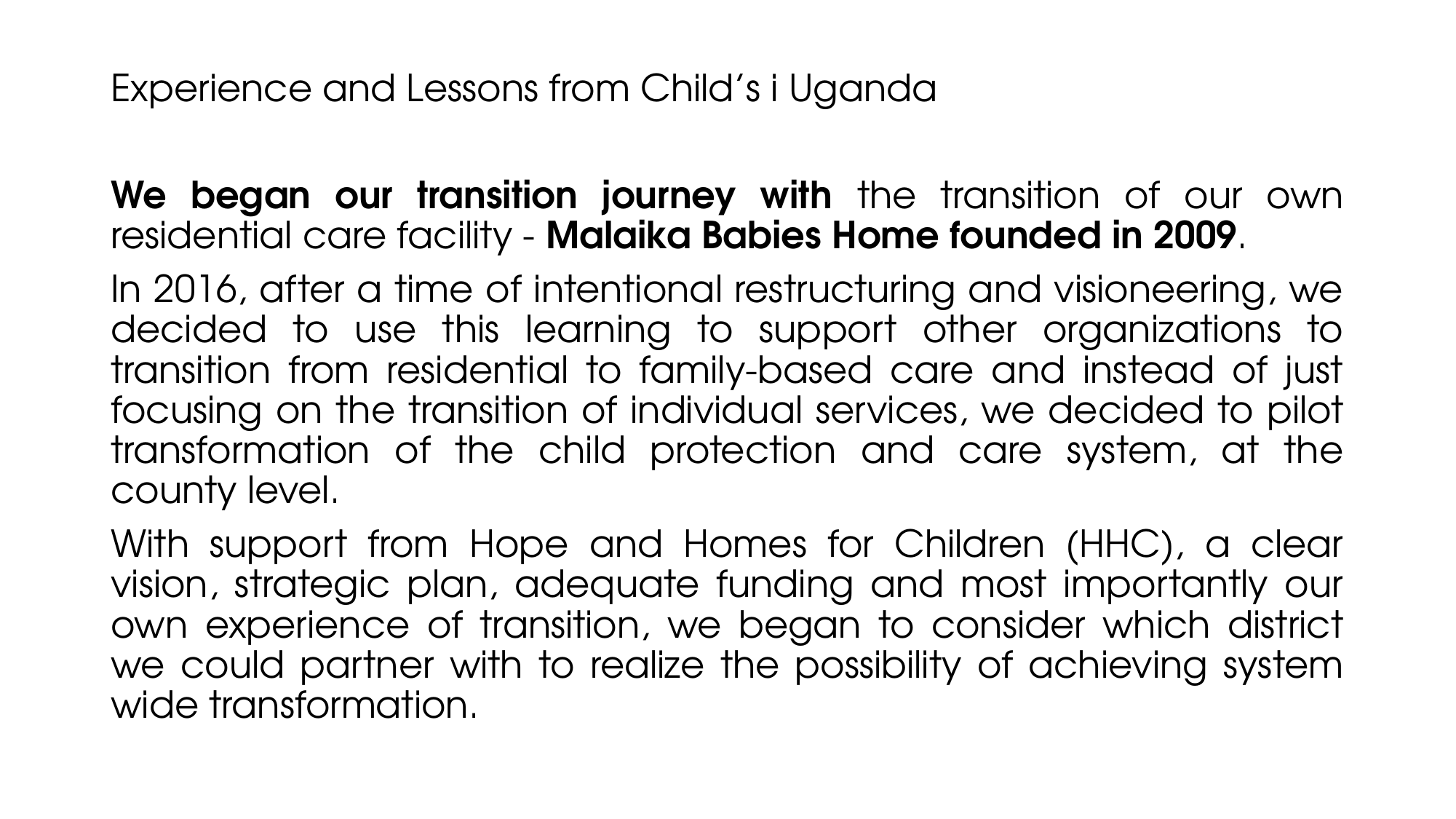

Experience and Lessons from Child’s i Uganda

We began our transition journey with the transition of our own residential care facility - Malaika Babies Home founded in 2009.
In 2016, after a time of intentional restructuring and visioneering, we decided to use this learning to support other organizations to transition from residential to family-based care and instead of just focusing on the transition of individual services, we decided to pilot transformation of the child protection and care system, at the county level.
With support from Hope and Homes for Children (HHC), a clear vision, strategic plan, adequate funding and most importantly our own experience of transition, we began to consider which district we could partner with to realize the possibility of achieving system wide transformation.